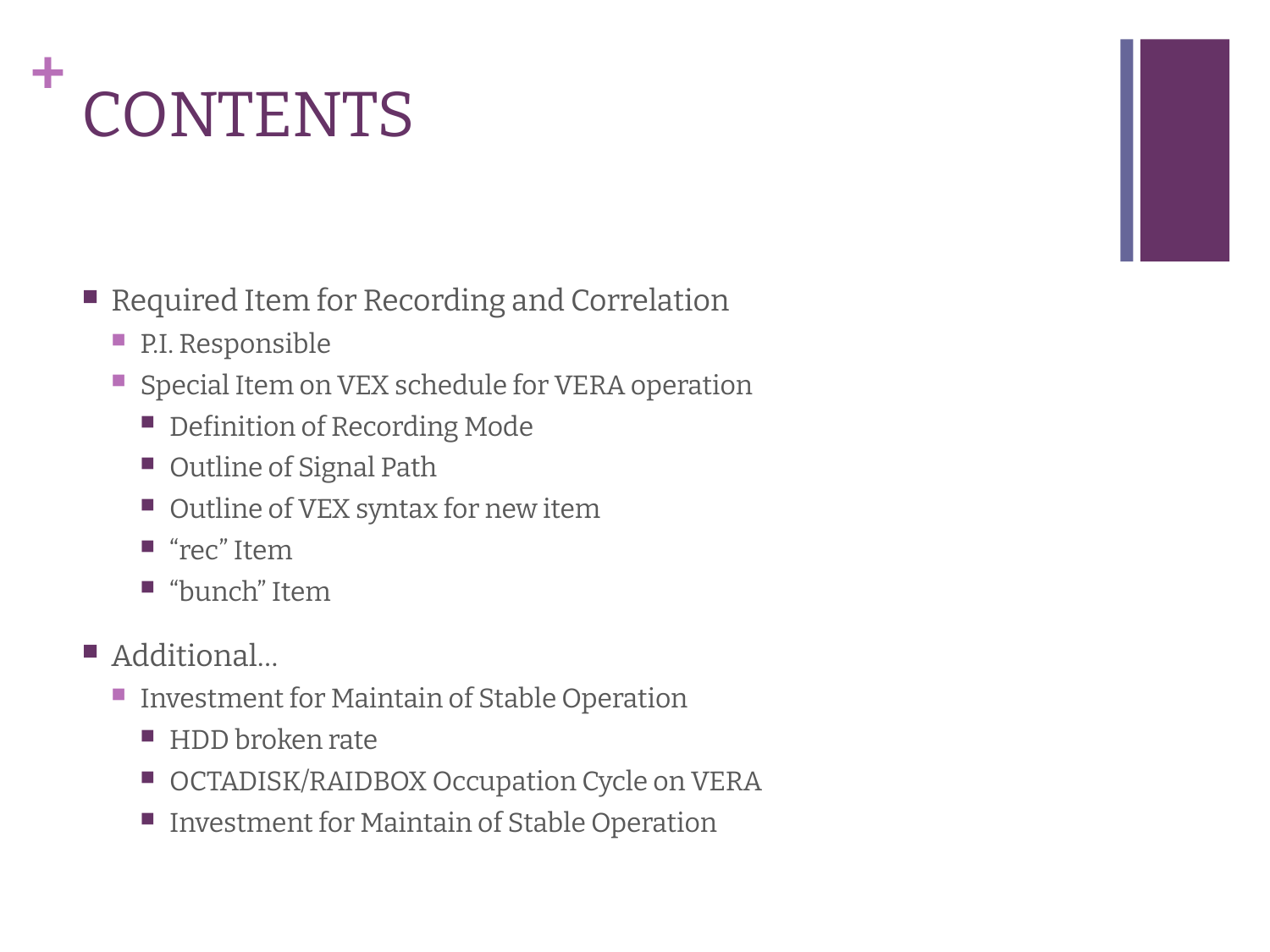

# CONTENTS
Required Item for Recording and Correlation
P.I. Responsible
Special Item on VEX schedule for VERA operation
Definition of Recording Mode
Outline of Signal Path
Outline of VEX syntax for new item
“rec” Item
“bunch” Item
Additional…
Investment for Maintain of Stable Operation
HDD broken rate
OCTADISK/RAIDBOX Occupation Cycle on VERA
Investment for Maintain of Stable Operation